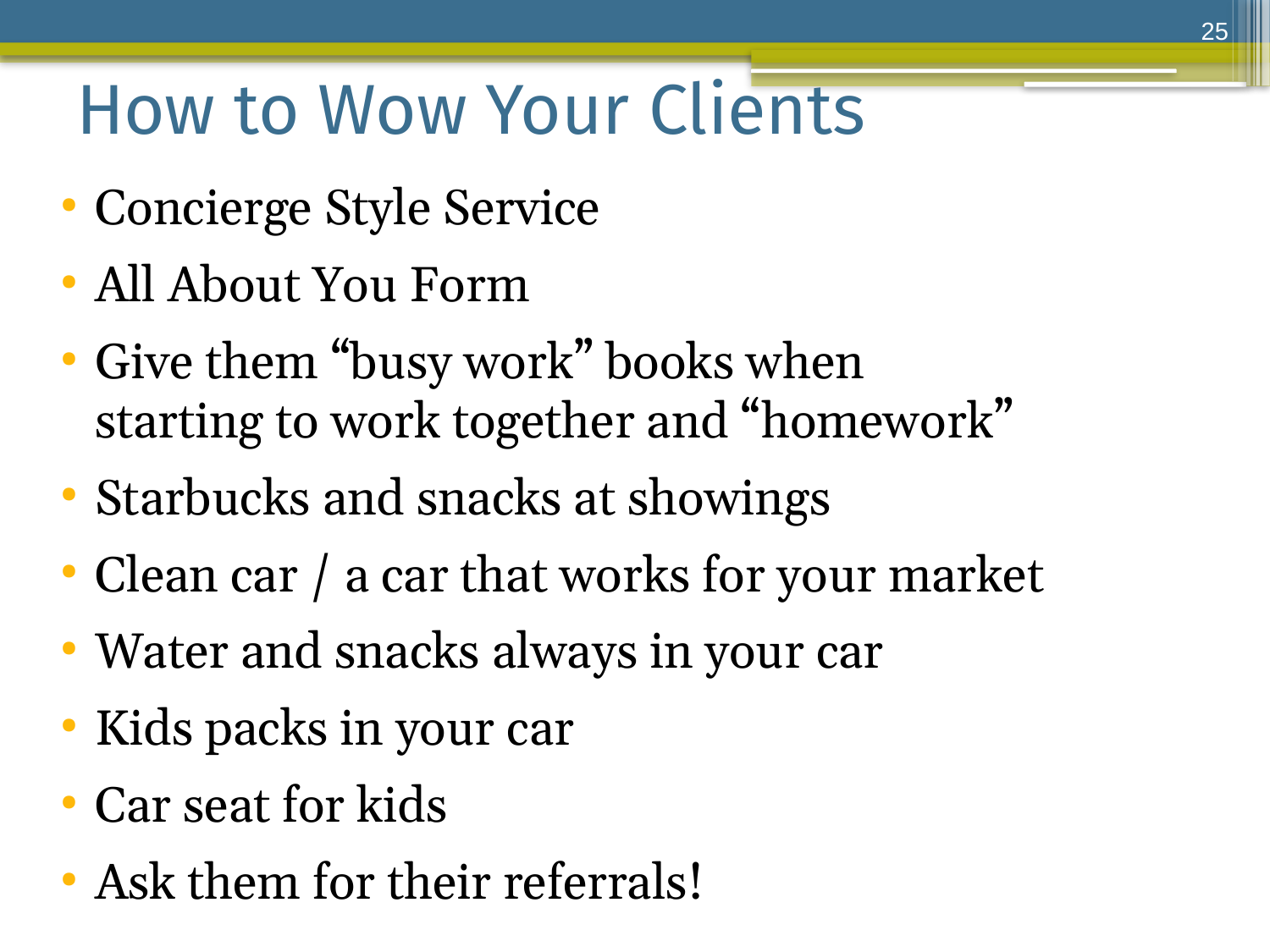

25
# How to Wow Your Clients
Concierge Style Service
All About You Form
Give them “busy work” books when
starting to work together and “homework”
Starbucks and snacks at showings
Clean car / a car that works for your market
Water and snacks always in your car
Kids packs in your car
Car seat for kids
Ask them for their referrals!